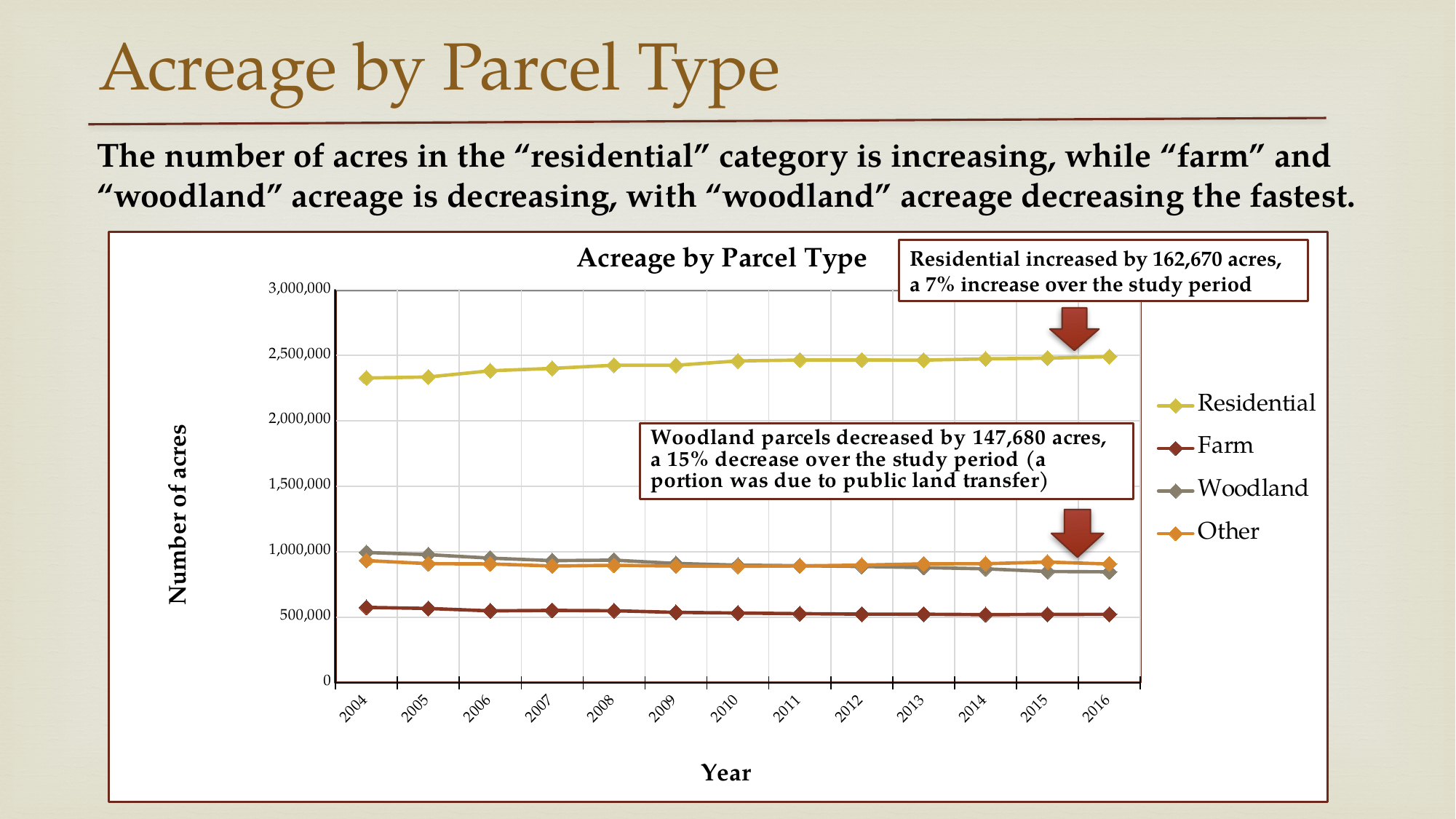

Acreage by Parcel Type
The number of acres in the “residential” category is increasing, while “farm” and “woodland” acreage is decreasing, with “woodland” acreage decreasing the fastest.

### Chart: Acreage by Parcel Type

| Category | Residential | Farm | Woodland | Other |
|---|---|---|---|---|
| 2004.0 | 2326959.33999999 | 575030.569999999 | 994090.2099999908 | 932393.6699999683 |
| 2005.0 | 2334333.38 | 566652.4500000001 | 977956.9699999968 | 908674.9199999683 |
| 2006.0 | 2381771.32 | 548455.2999999918 | 951424.7299999963 | 906937.7899999586 |
| 2007.0 | 2400246.87000002 | 551967.7300000002 | 932028.329999997 | 891243.5299999663 |
| 2008.0 | 2424342.56000001 | 549372.7800000003 | 935707.8599999986 | 896323.3599999708 |
| 2009.0 | 2423908.24000001 | 536624.6200000001 | 910409.7399999963 | 890786.4699999689 |
| 2010.0 | 2456936.48000001 | 531910.2499999969 | 897723.9099999969 | 888867.6899999639 |
| 2011.0 | 2463716.98000001 | 526972.4599999993 | 893607.1399999969 | 891662.6599999719 |
| 2012.0 | 2464352.23000002 | 523197.4799999995 | 887709.9399999983 | 898011.6199999677 |
| 2013.0 | 2462877.42000002 | 522754.9999999997 | 879105.7399999963 | 907388.34999997 |
| 2014.0 | 2472588.78000002 | 519415.0599999996 | 869653.9299999973 | 908383.2299999647 |
| 2015.0 | 2478402.89000002 | 521199.7499999999 | 848927.1699999969 | 921148.0499999683 |
| 2016.0 | 2489628.99000003 | 521625.1599999996 | 846406.0299999969 | 906231.4399999719 |
Residential increased by 162,670 acres, a 7% increase over the study period